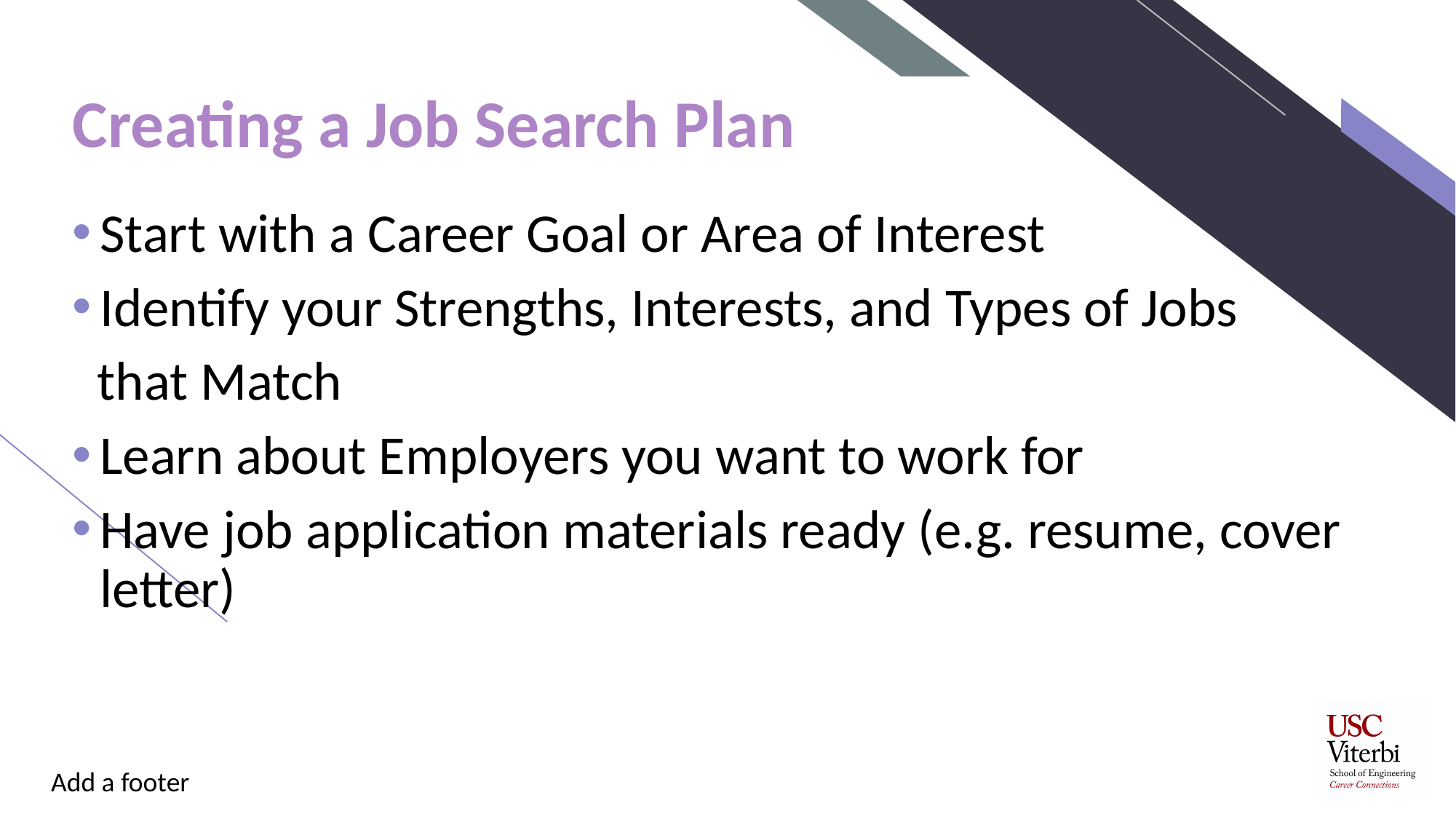

# Creating a Job Search Plan
Start with a Career Goal or Area of Interest
Identify your Strengths, Interests, and Types of Jobs
  that Match
Learn about Employers you want to work for
Have job application materials ready (e.g. resume, cover letter)
Add a footer